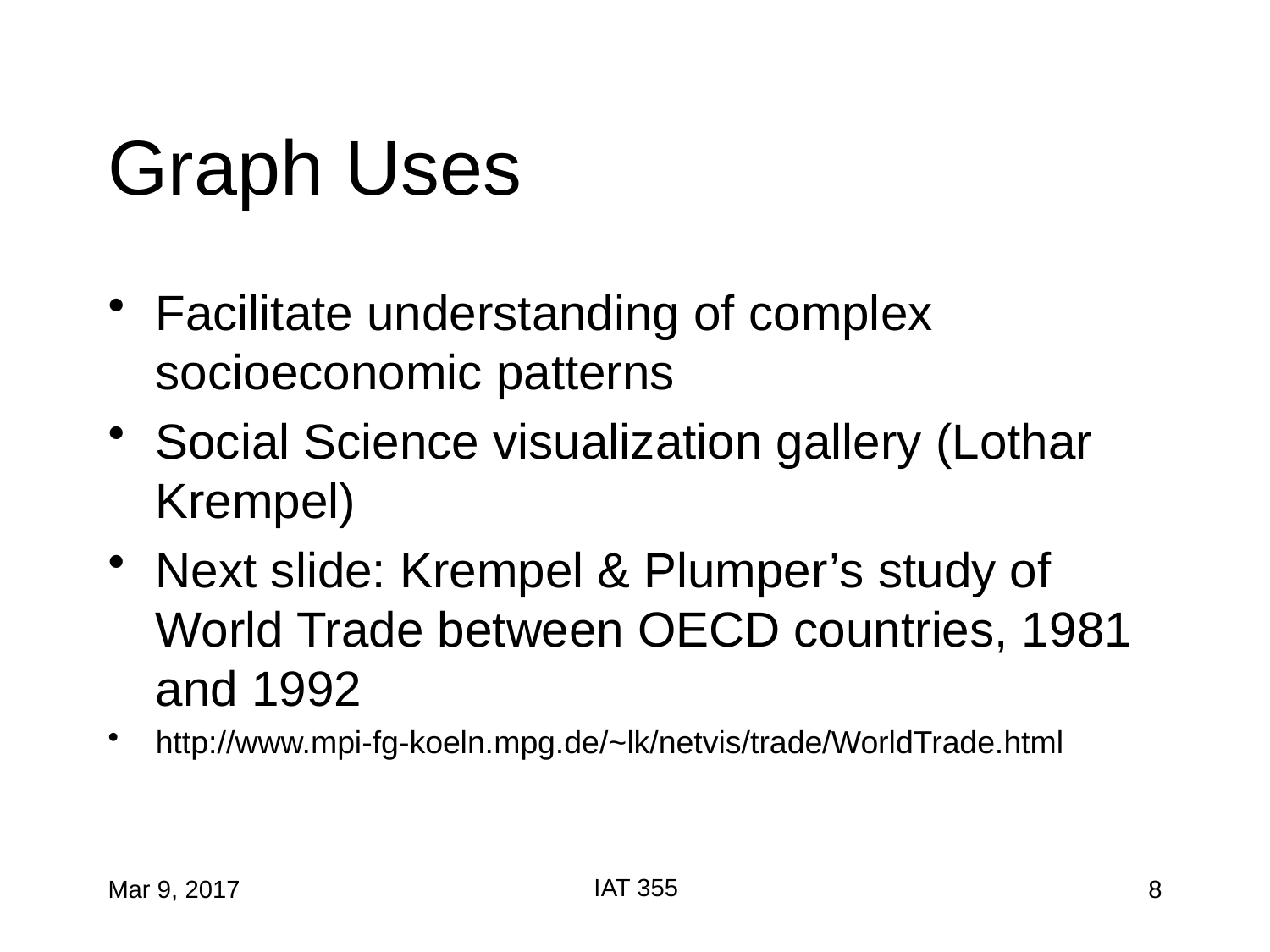

# Graph Uses
Facilitate understanding of complex socioeconomic patterns
Social Science visualization gallery (Lothar Krempel)
Next slide: Krempel & Plumper’s study of World Trade between OECD countries, 1981 and 1992
http://www.mpi-fg-koeln.mpg.de/~lk/netvis/trade/WorldTrade.html

IAT 355
Mar 9, 2017
8